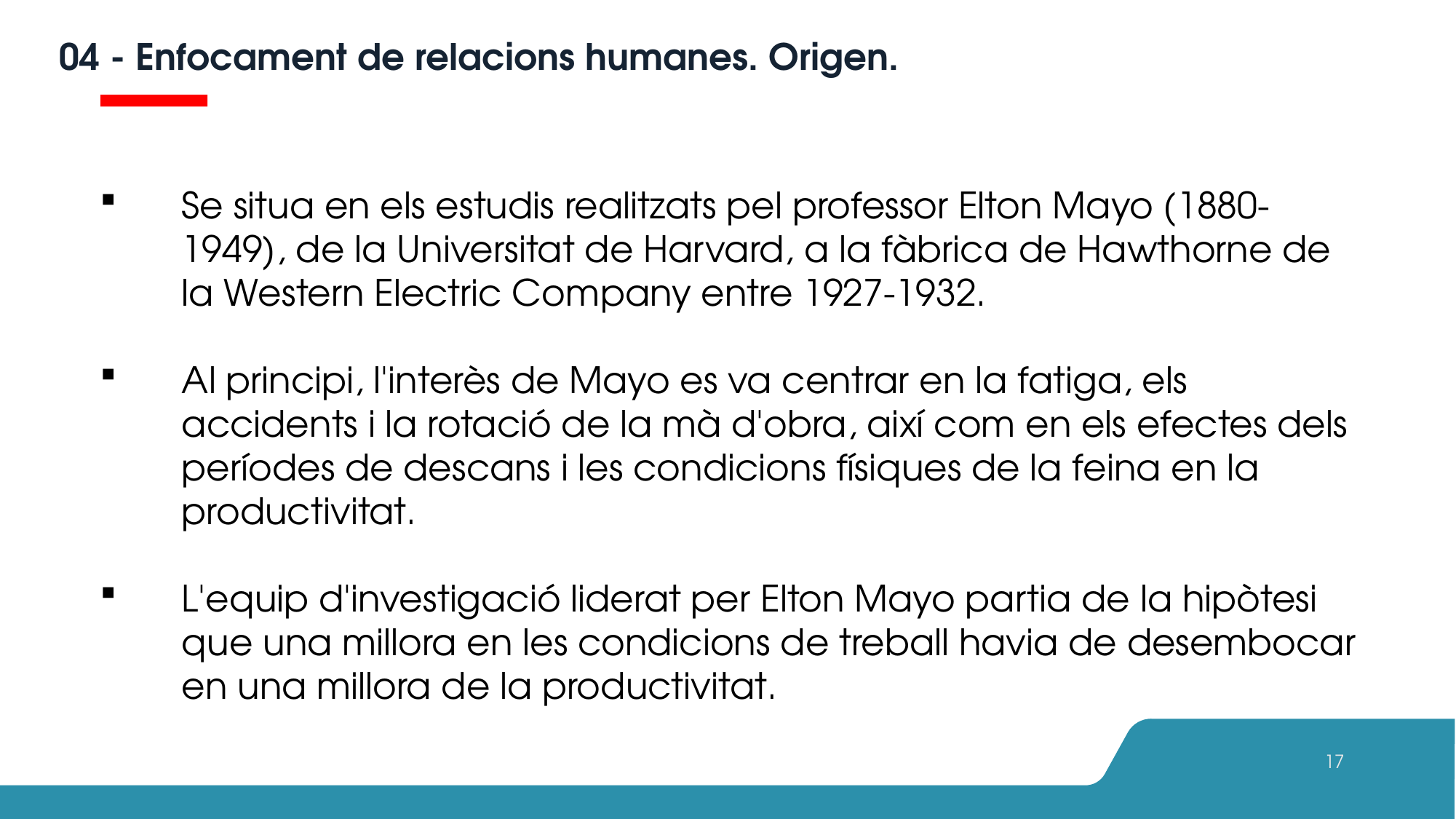

# 04 - Enfocament de relacions humanes. Origen.
Se situa en els estudis realitzats pel professor Elton Mayo (1880-1949), de la Universitat de Harvard, a la fàbrica de Hawthorne de la Western Electric Company entre 1927-1932.

Al principi, l'interès de Mayo es va centrar en la fatiga, els accidents i la rotació de la mà d'obra, així com en els efectes dels períodes de descans i les condicions físiques de la feina en la productivitat.

L'equip d'investigació liderat per Elton Mayo partia de la hipòtesi que una millora en les condicions de treball havia de desembocar en una millora de la productivitat.
17